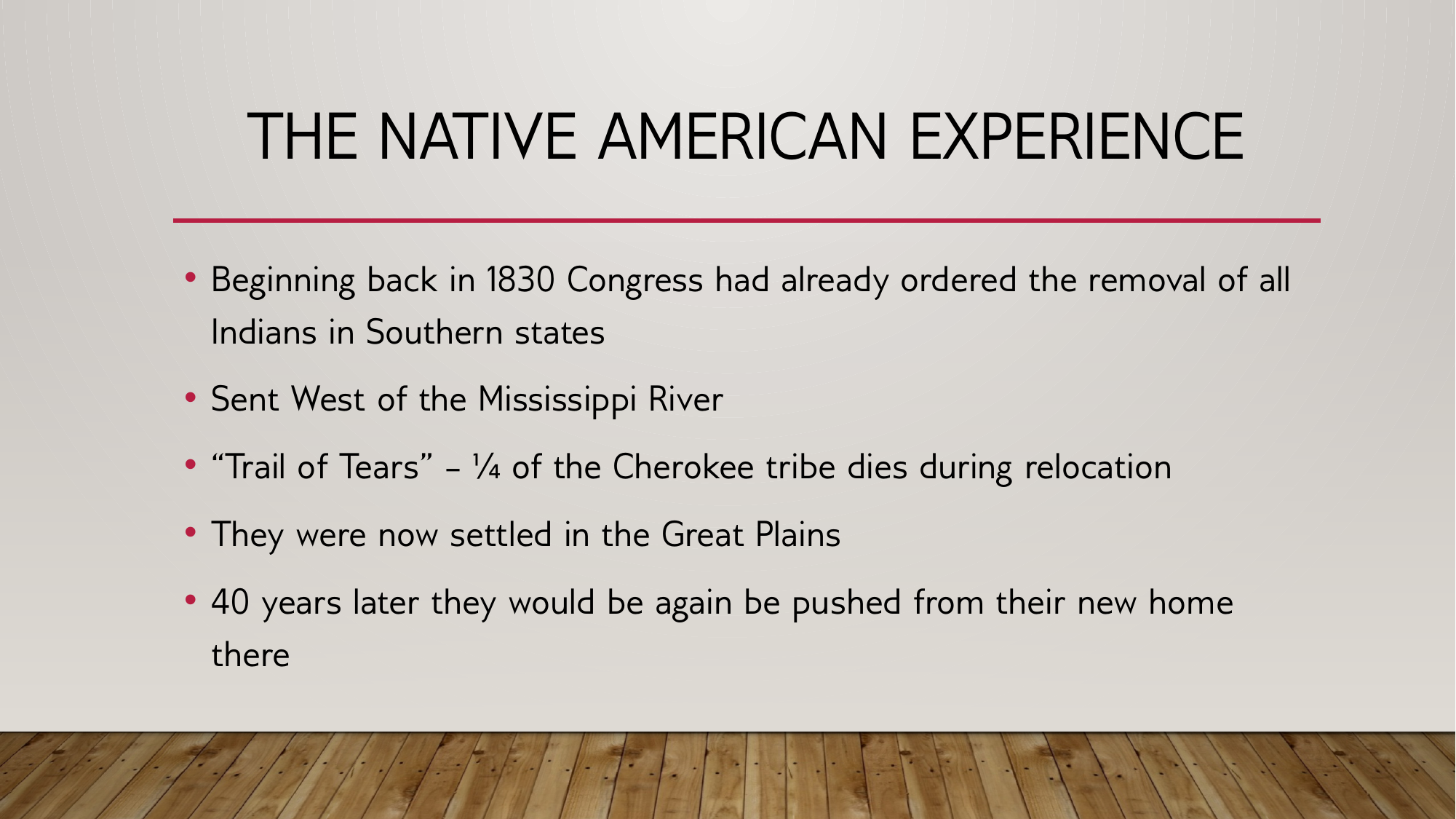

# The native American experience
Beginning back in 1830 Congress had already ordered the removal of all Indians in Southern states
Sent West of the Mississippi River
“Trail of Tears” – ¼ of the Cherokee tribe dies during relocation
They were now settled in the Great Plains
40 years later they would be again be pushed from their new home there